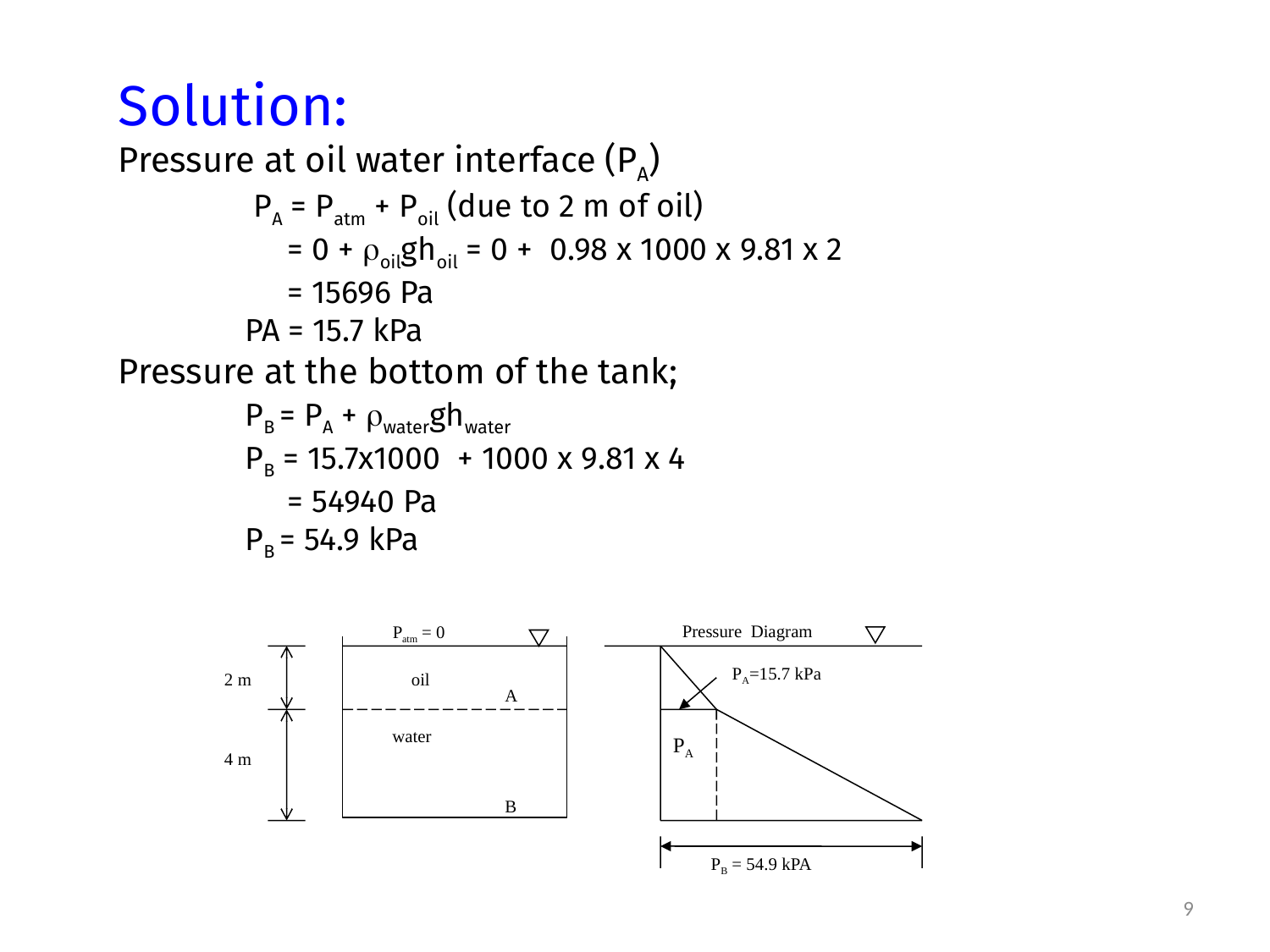

Solution:
Pressure at oil water interface (PA)
	 PA = Patm + Poil (due to 2 m of oil)
	     = 0 + ρoilghoil = 0 +  0.98 x 1000 x 9.81 x 2
	     = 15696 Pa
	PA = 15.7 kPa
Pressure at the bottom of the tank;
	PB = PA + ρwaterghwater
	PB = 15.7x1000  + 1000 x 9.81 x 4
	     = 54940 Pa
	PB = 54.9 kPa

Patm = 0

PA=15.7 kPa
2 m
oil
A

water
PA
4 m
B

PB = 54.9 kPA
Pressure  Diagram
9